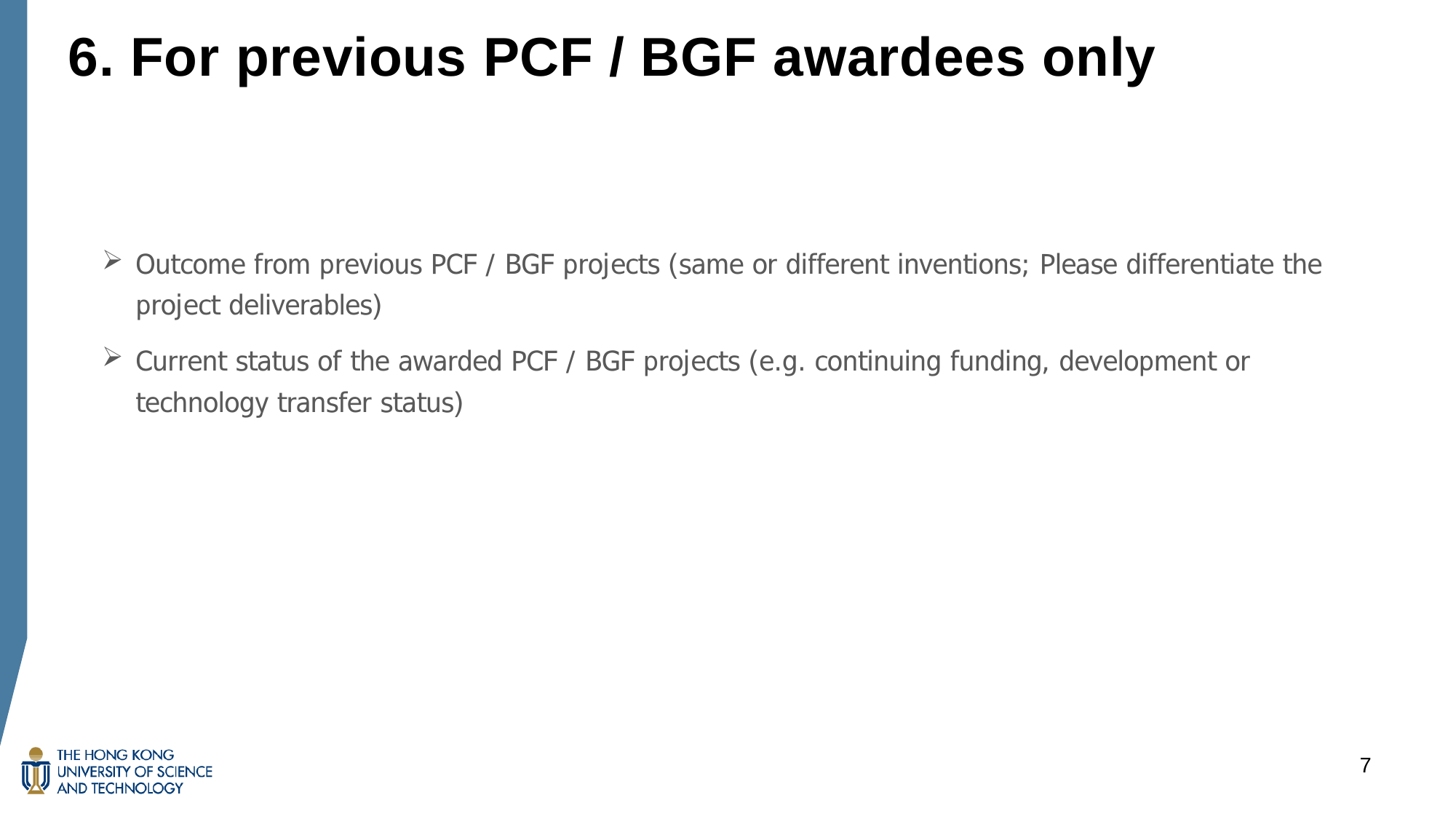

6. For previous PCF / BGF awardees only

Outcome from previous PCF / BGF projects (same or different inventions; Please differentiate the project deliverables)
Current status of the awarded PCF / BGF projects (e.g. continuing funding, development or technology transfer status)
7